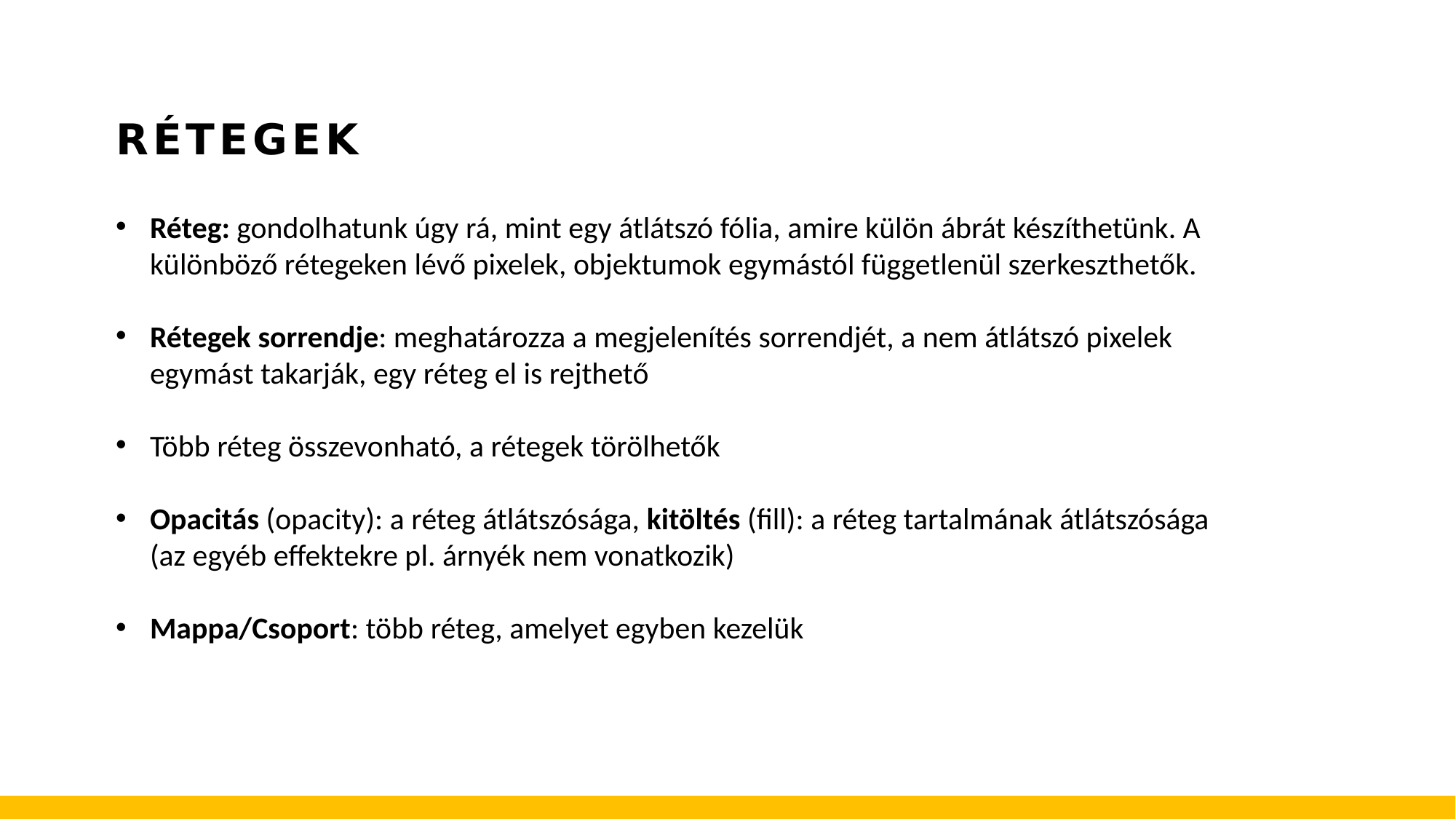

RÉTEGEK

Réteg: gondolhatunk úgy rá, mint egy átlátszó fólia, amire külön ábrát készíthetünk. A különböző rétegeken lévő pixelek, objektumok egymástól függetlenül szerkeszthetők.

Rétegek sorrendje: meghatározza a megjelenítés sorrendjét, a nem átlátszó pixelek egymást takarják, egy réteg el is rejthető

Több réteg összevonható, a rétegek törölhetők

Opacitás (opacity): a réteg átlátszósága, kitöltés (fill): a réteg tartalmának átlátszósága (az egyéb effektekre pl. árnyék nem vonatkozik)

Mappa/Csoport: több réteg, amelyet egyben kezelük